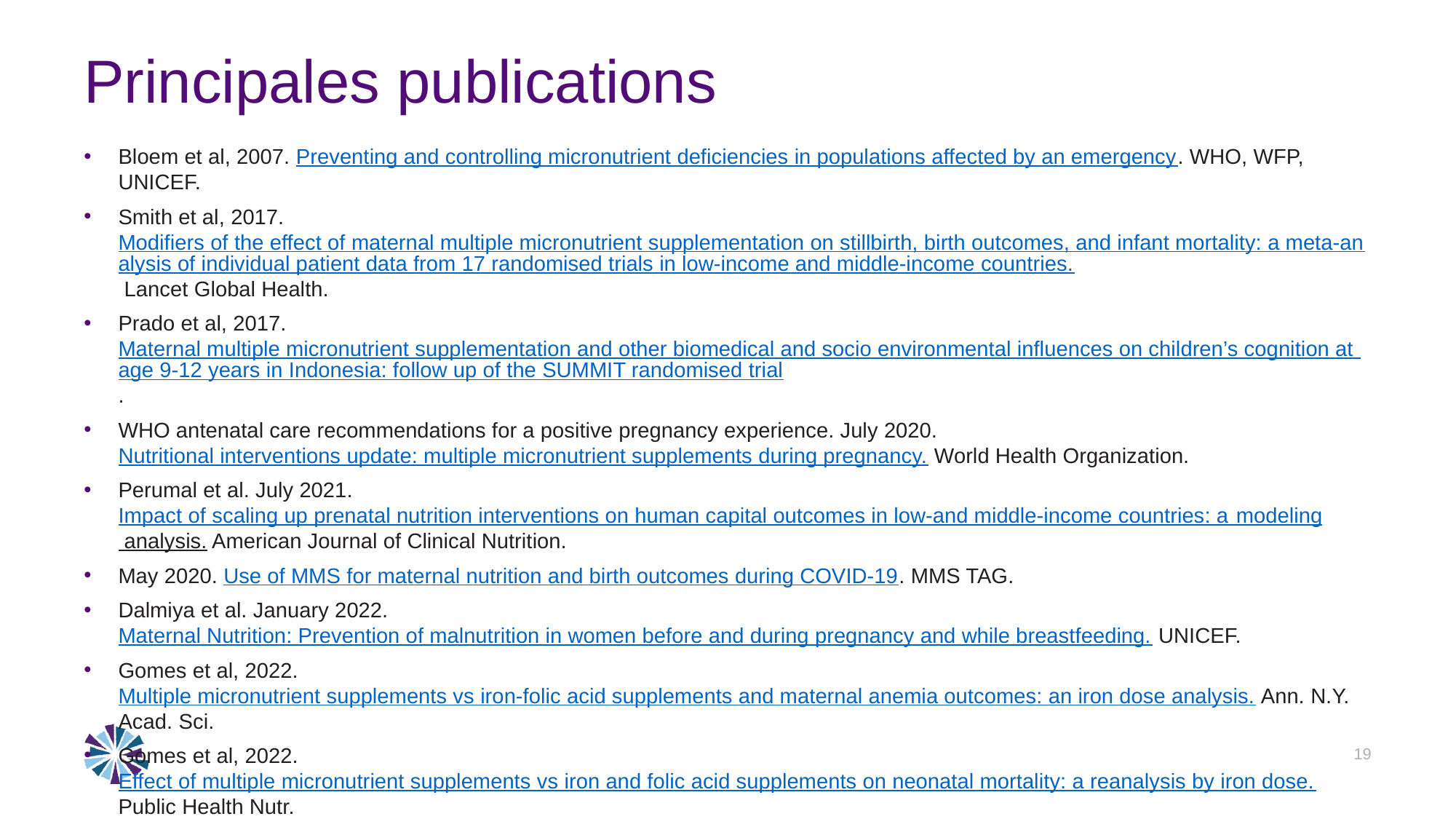

# Principales publications
Bloem et al, 2007. Preventing and controlling micronutrient deficiencies in populations affected by an emergency. WHO, WFP, UNICEF.
Smith et al, 2017. Modifiers of the effect of maternal multiple micronutrient supplementation on stillbirth, birth outcomes, and infant mortality: a meta-analysis of individual patient data from 17 randomised trials in low-income and middle-income countries. Lancet Global Health.
Prado et al, 2017. Maternal multiple micronutrient supplementation and other biomedical and socio environmental influences on children’s cognition at age 9-12 years in Indonesia: follow up of the SUMMIT randomised trial.
WHO antenatal care recommendations for a positive pregnancy experience. July 2020. Nutritional interventions update: multiple micronutrient supplements during pregnancy. World Health Organization.
Perumal et al. July 2021. Impact of scaling up prenatal nutrition interventions on human capital outcomes in low-and middle-income countries: a modeling analysis. American Journal of Clinical Nutrition.
May 2020. Use of MMS for maternal nutrition and birth outcomes during COVID-19. MMS TAG.
Dalmiya et al. January 2022. Maternal Nutrition: Prevention of malnutrition in women before and during pregnancy and while breastfeeding. UNICEF.
Gomes et al, 2022. Multiple micronutrient supplements vs iron-folic acid supplements and maternal anemia outcomes: an iron dose analysis. Ann. N.Y. Acad. Sci.
Gomes et al, 2022. Effect of multiple micronutrient supplements vs iron and folic acid supplements on neonatal mortality: a reanalysis by iron dose. Public Health Nutr.

19